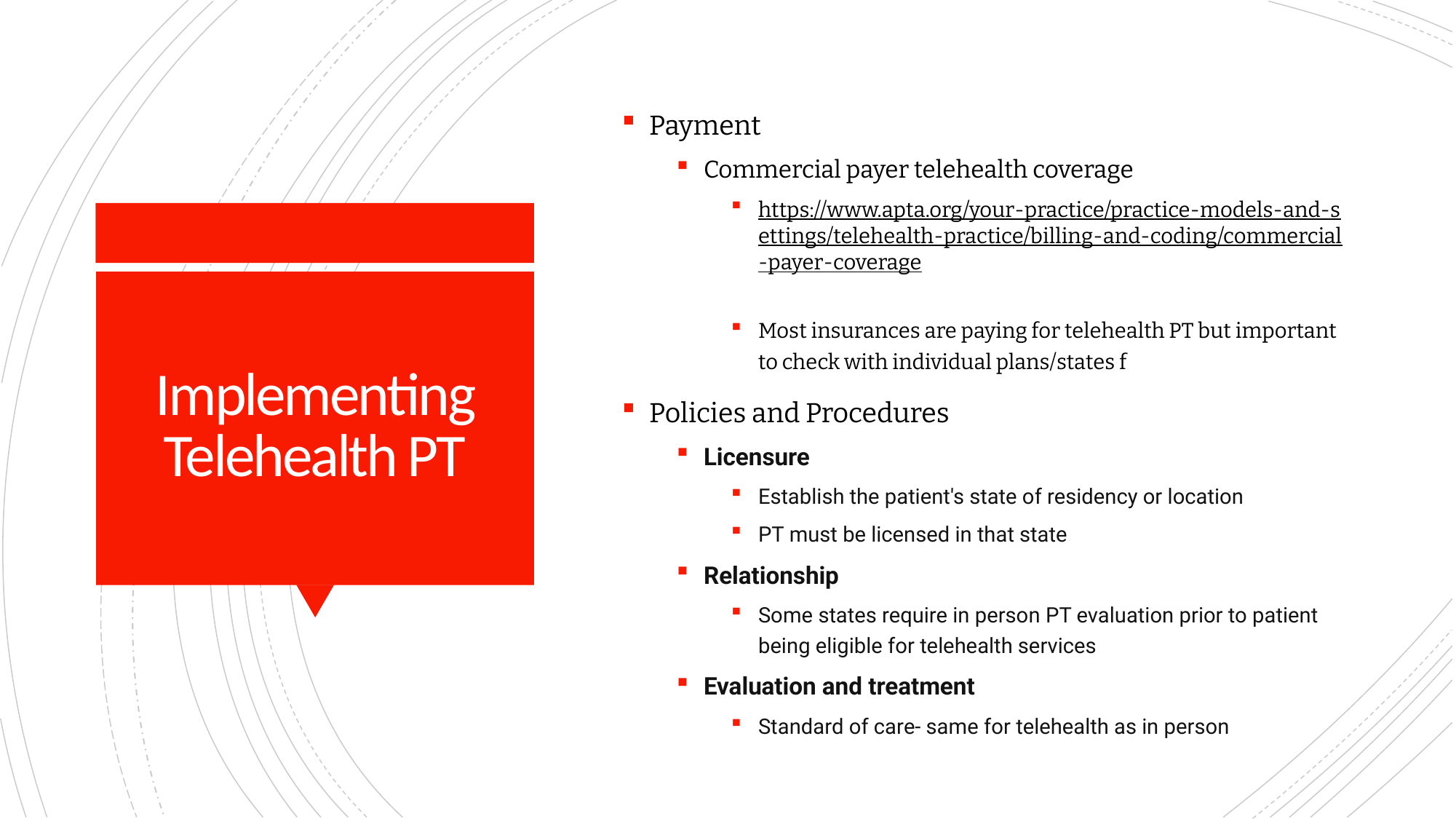

Payment
Commercial payer telehealth coverage
https://www.apta.org/your-practice/practice-models-and-settings/telehealth-practice/billing-and-coding/commercial-payer-coverage
Most insurances are paying for telehealth PT but important to check with individual plans/states f
Policies and Procedures
Licensure
Establish the patient's state of residency or location
PT must be licensed in that state
Relationship
Some states require in person PT evaluation prior to patient being eligible for telehealth services
Evaluation and treatment
Standard of care- same for telehealth as in person

# Implementing Telehealth PT